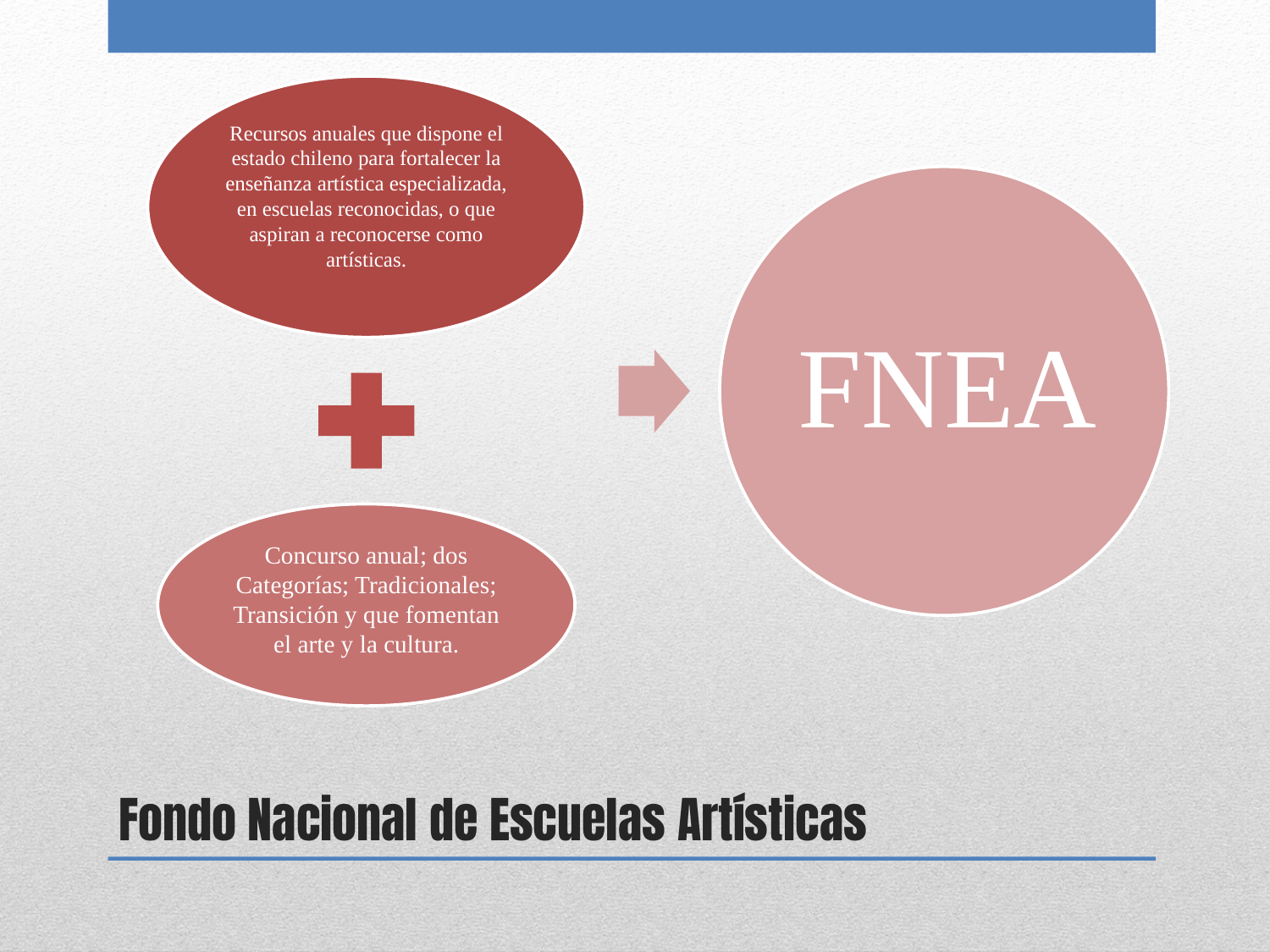

Recursos anuales que dispone el estado chileno para fortalecer la enseñanza artística especializada, en escuelas reconocidas, o que aspiran a reconocerse como artísticas.

Concurso anual; dos Categorías; Tradicionales; Transición y que fomentan el arte y la cultura.

FNEA
# Fondo Nacional de Escuelas Artísticas